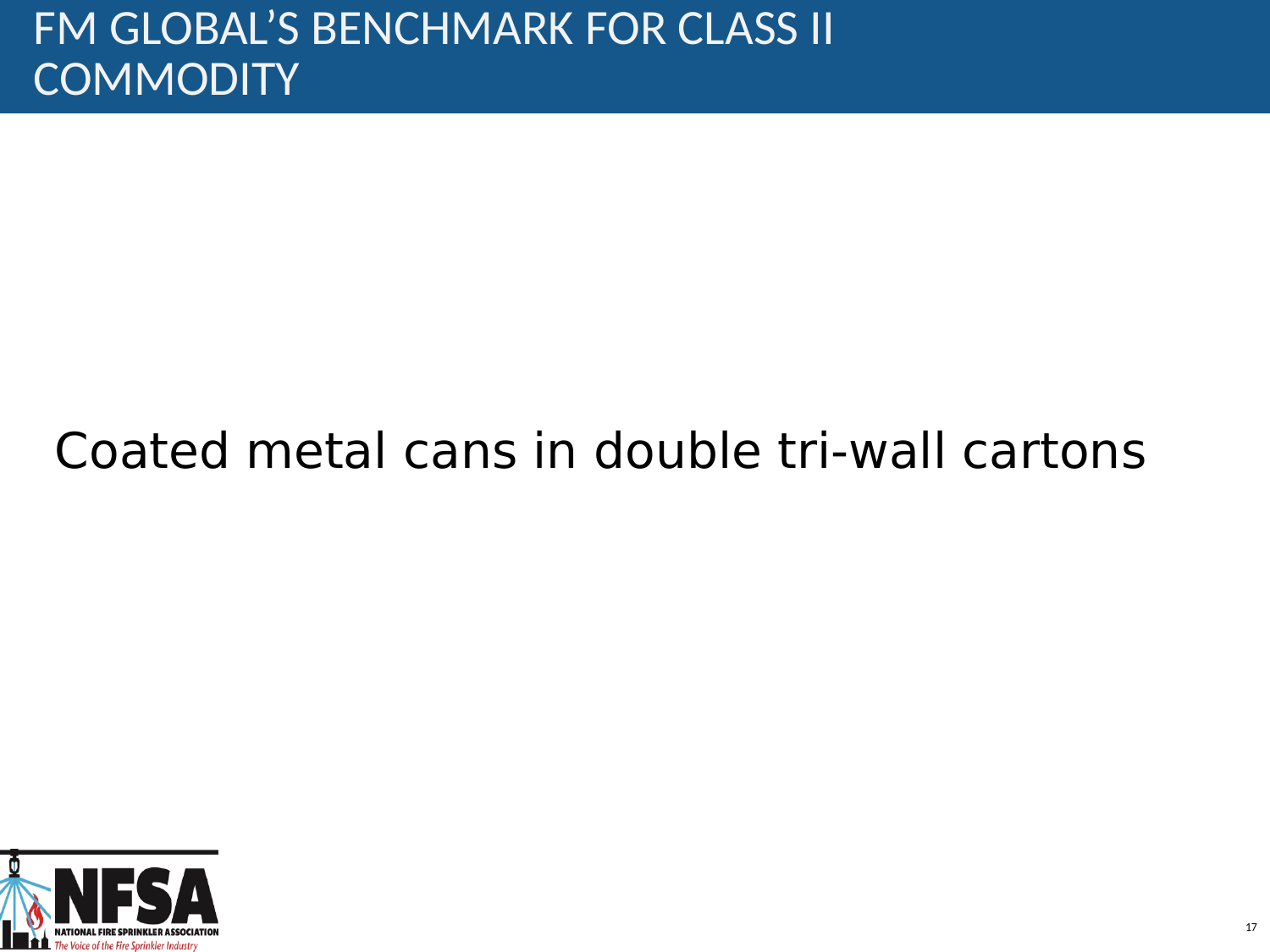

# FM Global’s Benchmark for Class II Commodity
Coated metal cans in double tri-wall cartons
17